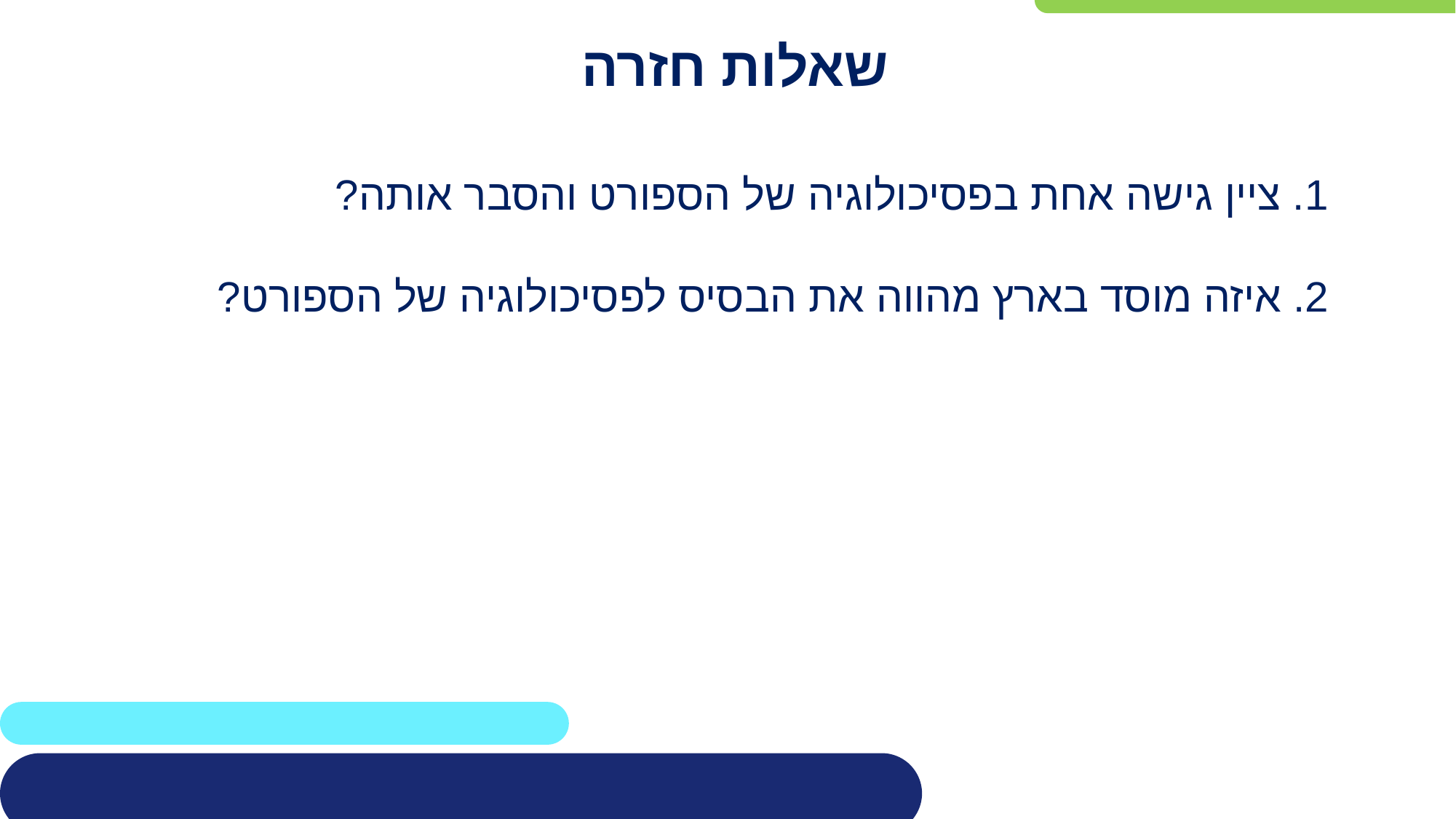

# שאלות חזרה
1. ציין גישה אחת בפסיכולוגיה של הספורט והסבר אותה?
2. איזה מוסד בארץ מהווה את הבסיס לפסיכולוגיה של הספורט?